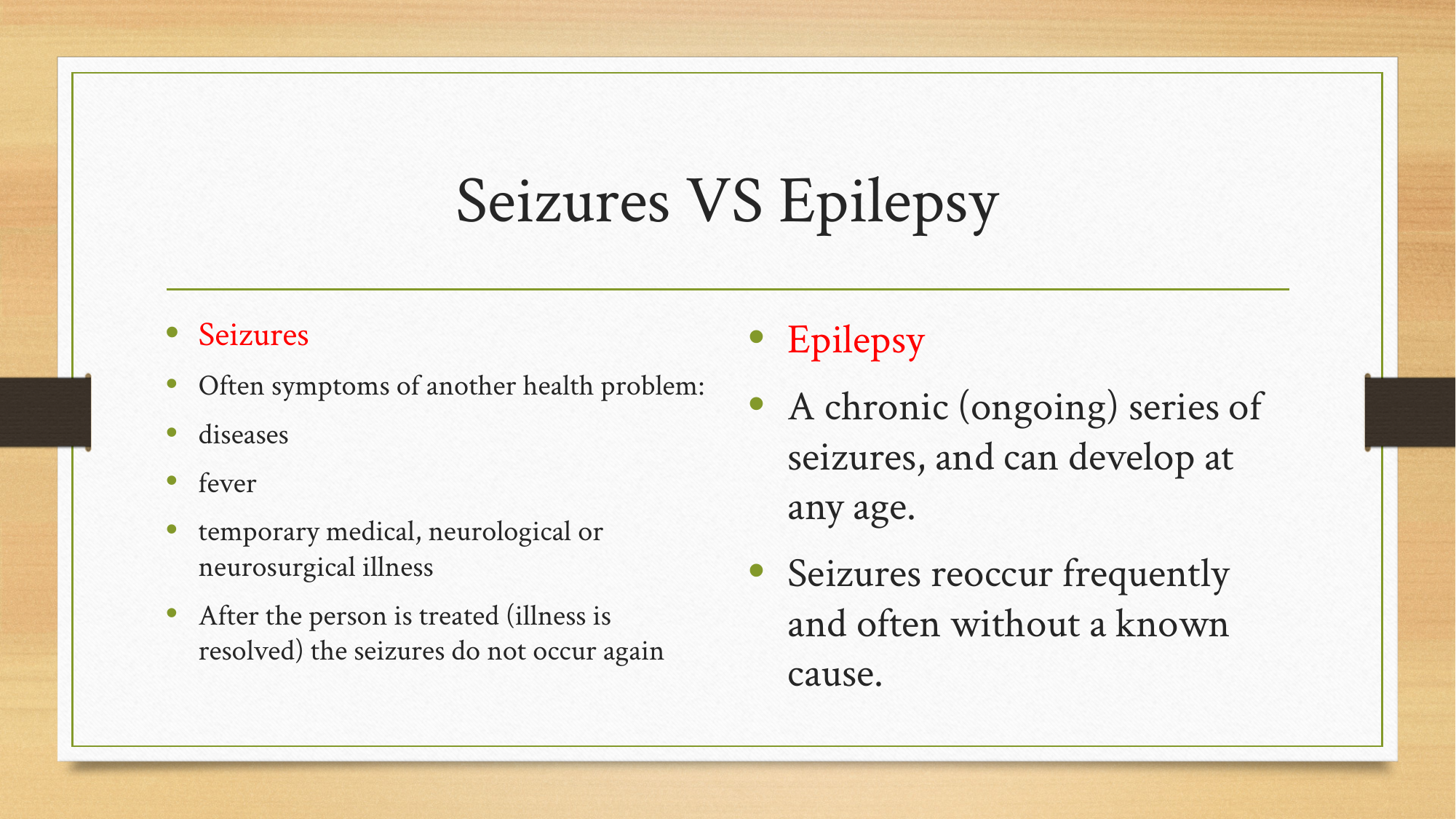

# Seizures VS Epilepsy
Seizures
Often symptoms of another health problem:
diseases
fever
temporary medical, neurological or    neurosurgical illness
After the person is treated (illness is resolved) the seizures do not occur again

Epilepsy
A chronic (ongoing) series of seizures, and can develop at any age.
Seizures reoccur frequently and often without a known cause.